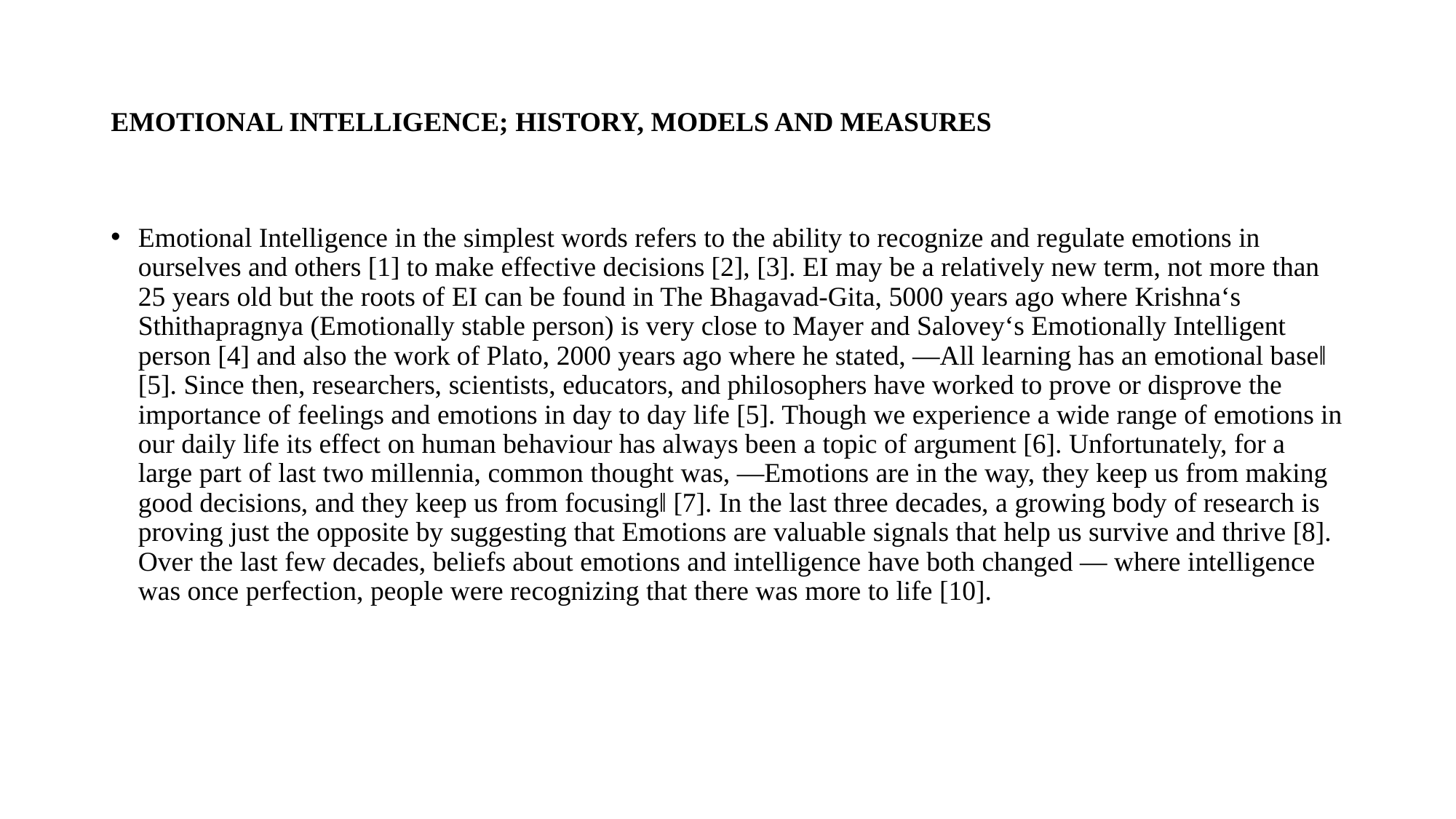

# EMOTIONAL INTELLIGENCE; HISTORY, MODELS AND MEASURES
Emotional Intelligence in the simplest words refers to the ability to recognize and regulate emotions in ourselves and others [1] to make effective decisions [2], [3]. EI may be a relatively new term, not more than 25 years old but the roots of EI can be found in The Bhagavad-Gita, 5000 years ago where Krishna‘s Sthithapragnya (Emotionally stable person) is very close to Mayer and Salovey‘s Emotionally Intelligent person [4] and also the work of Plato, 2000 years ago where he stated, ―All learning has an emotional base‖ [5]. Since then, researchers, scientists, educators, and philosophers have worked to prove or disprove the importance of feelings and emotions in day to day life [5]. Though we experience a wide range of emotions in our daily life its effect on human behaviour has always been a topic of argument [6]. Unfortunately, for a large part of last two millennia, common thought was, ―Emotions are in the way, they keep us from making good decisions, and they keep us from focusing‖ [7]. In the last three decades, a growing body of research is proving just the opposite by suggesting that Emotions are valuable signals that help us survive and thrive [8]. Over the last few decades, beliefs about emotions and intelligence have both changed — where intelligence was once perfection, people were recognizing that there was more to life [10].